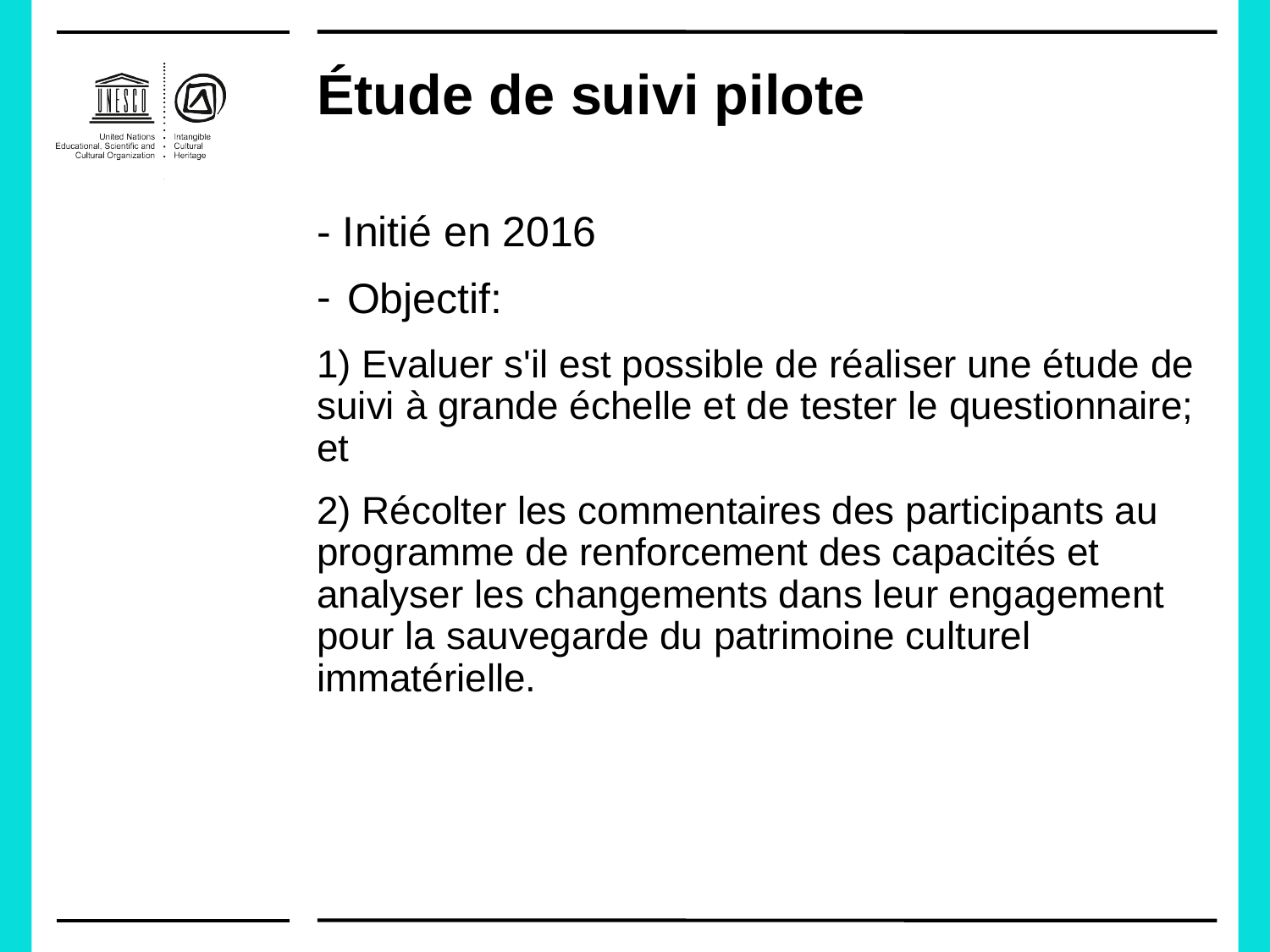

# Étude de suivi pilote
- Initié en 2016
Objectif:
1) Evaluer s'il est possible de réaliser une étude de suivi à grande échelle et de tester le questionnaire; et
2) Récolter les commentaires des participants au programme de renforcement des capacités et analyser les changements dans leur engagement pour la sauvegarde du patrimoine culturel immatérielle.